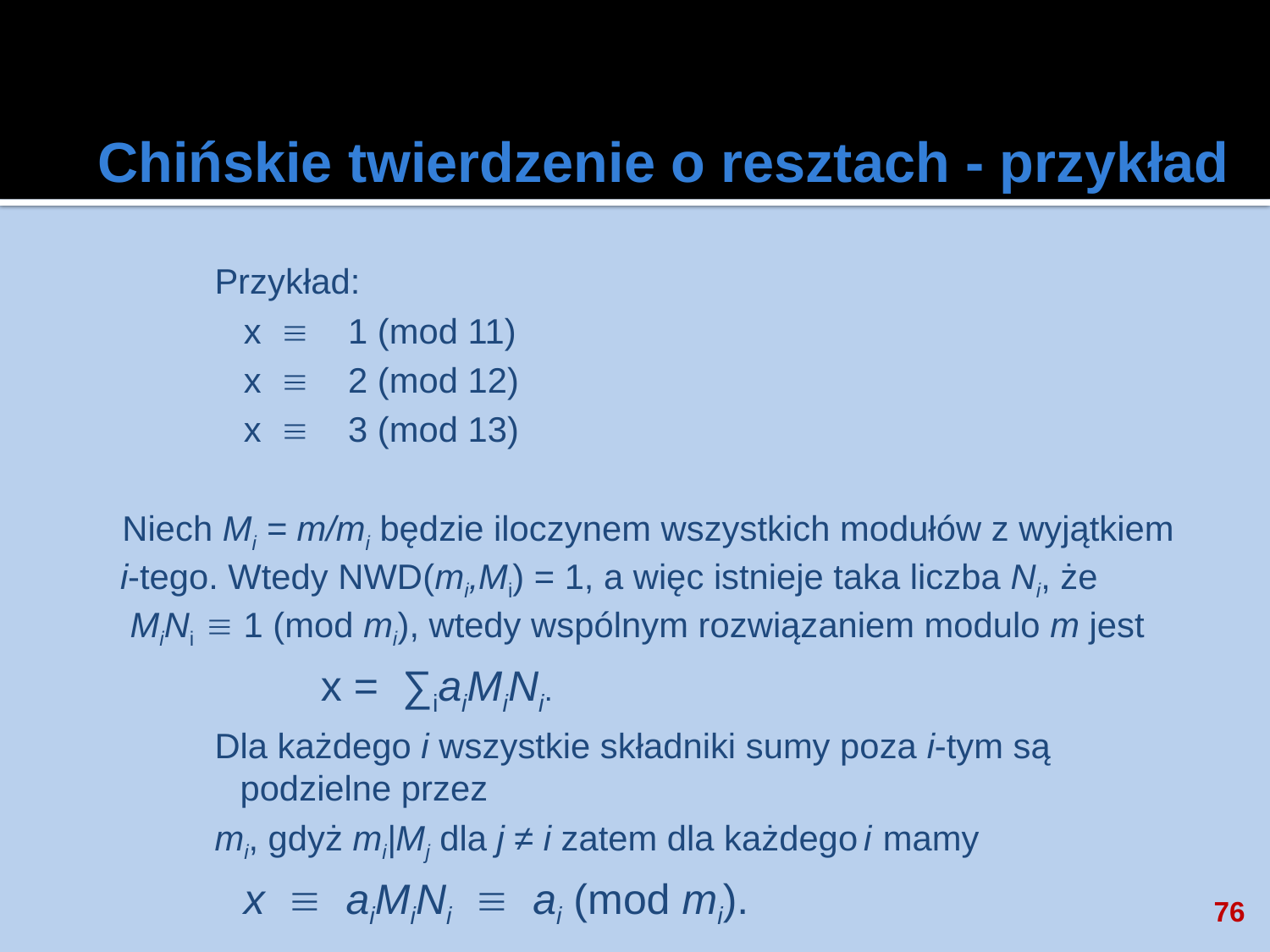

# Chińskie twierdzenie o resztach - przykład
Przykład:
x  ≡    1 (mod 11)
x  ≡    2 (mod 12)
x  ≡    3 (mod 13)

Niech Mi = m/mi będzie iloczynem wszystkich modułów z wyjątkiem i-tego. Wtedy NWD(mi,Mi) = 1, a więc istnieje taka liczba Ni, że           MiNi  ≡ 1 (mod mi), wtedy wspólnym rozwiązaniem modulo m jest
x =  ∑iaiMiNi.
Dla każdego i wszystkie składniki sumy poza i-tym są podzielne przez
mi, gdyż mi|Mj dla j ≠ i zatem dla każdego i  mamy
x  ≡  aiMiNi  ≡  ai (mod mi).